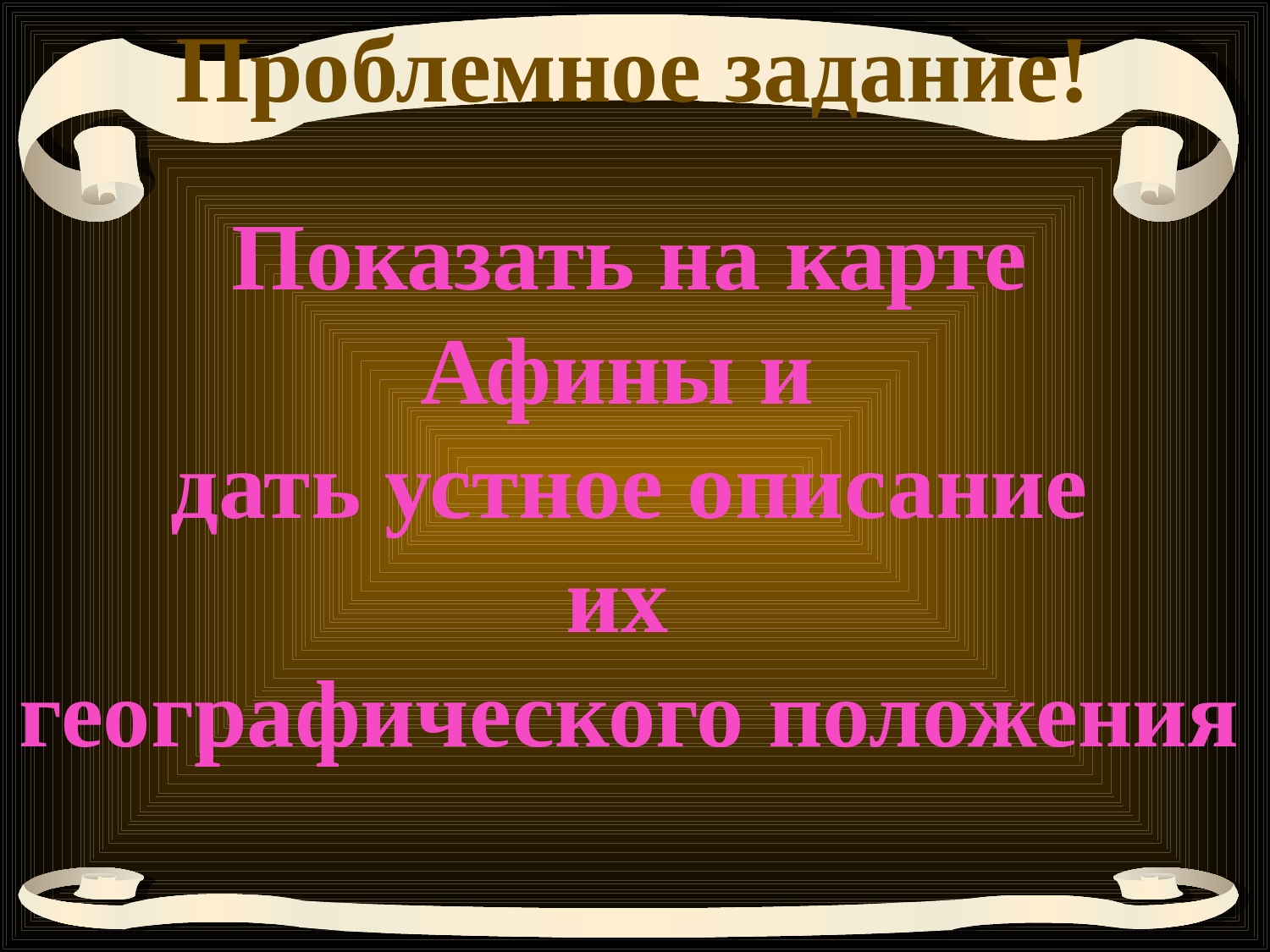

Проблемное задание!
Показать на карте
Афины и
дать устное описание
их
географического положения